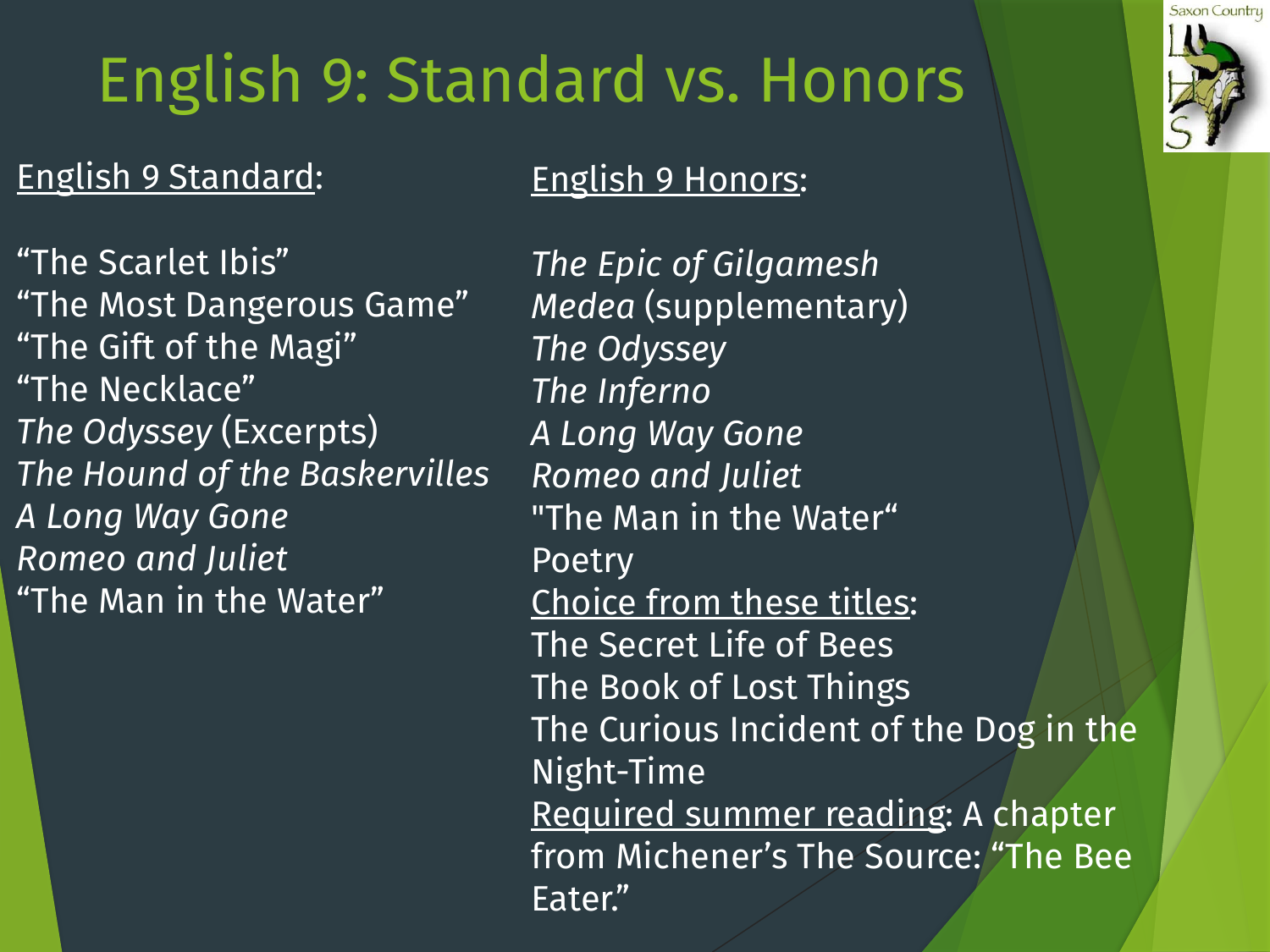

# English 9: Standard vs. Honors
English 9 Standard:

“The Scarlet Ibis”
“The Most Dangerous Game”
“The Gift of the Magi”
“The Necklace”
The Odyssey (Excerpts)
The Hound of the Baskervilles
A Long Way Gone
Romeo and Juliet
“The Man in the Water”

English 9 Honors:

The Epic of Gilgamesh
Medea (supplementary)
The Odyssey
The Inferno
A Long Way Gone
Romeo and Juliet
"The Man in the Water“
Poetry
Choice from these titles:
The Secret Life of Bees
The Book of Lost Things
The Curious Incident of the Dog in the Night-Time
Required summer reading: A chapter from Michener’s The Source: “The Bee Eater.”